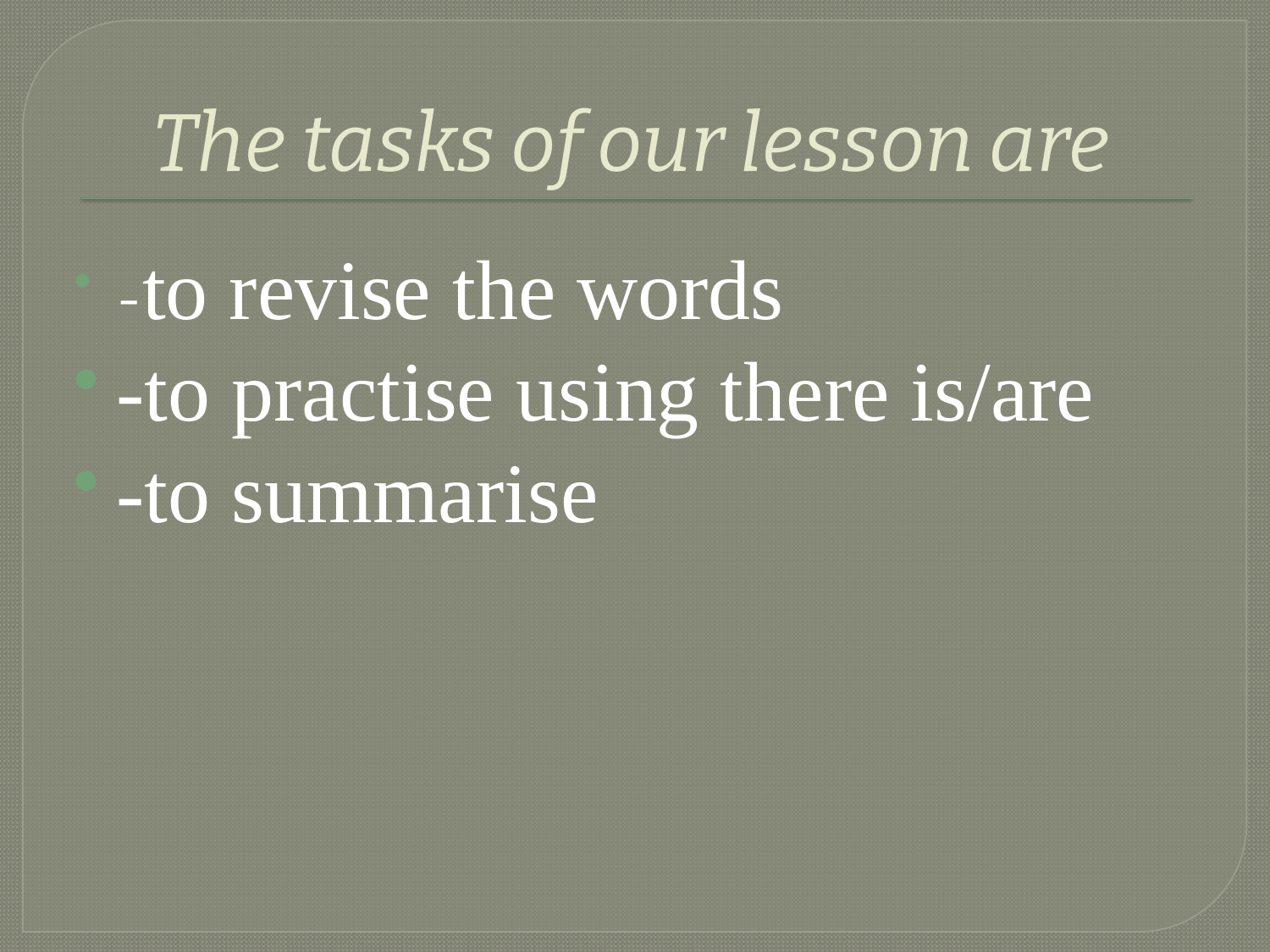

# The tasks of our lesson are
-to revise the words
-to practise using there is/are
-to summarise